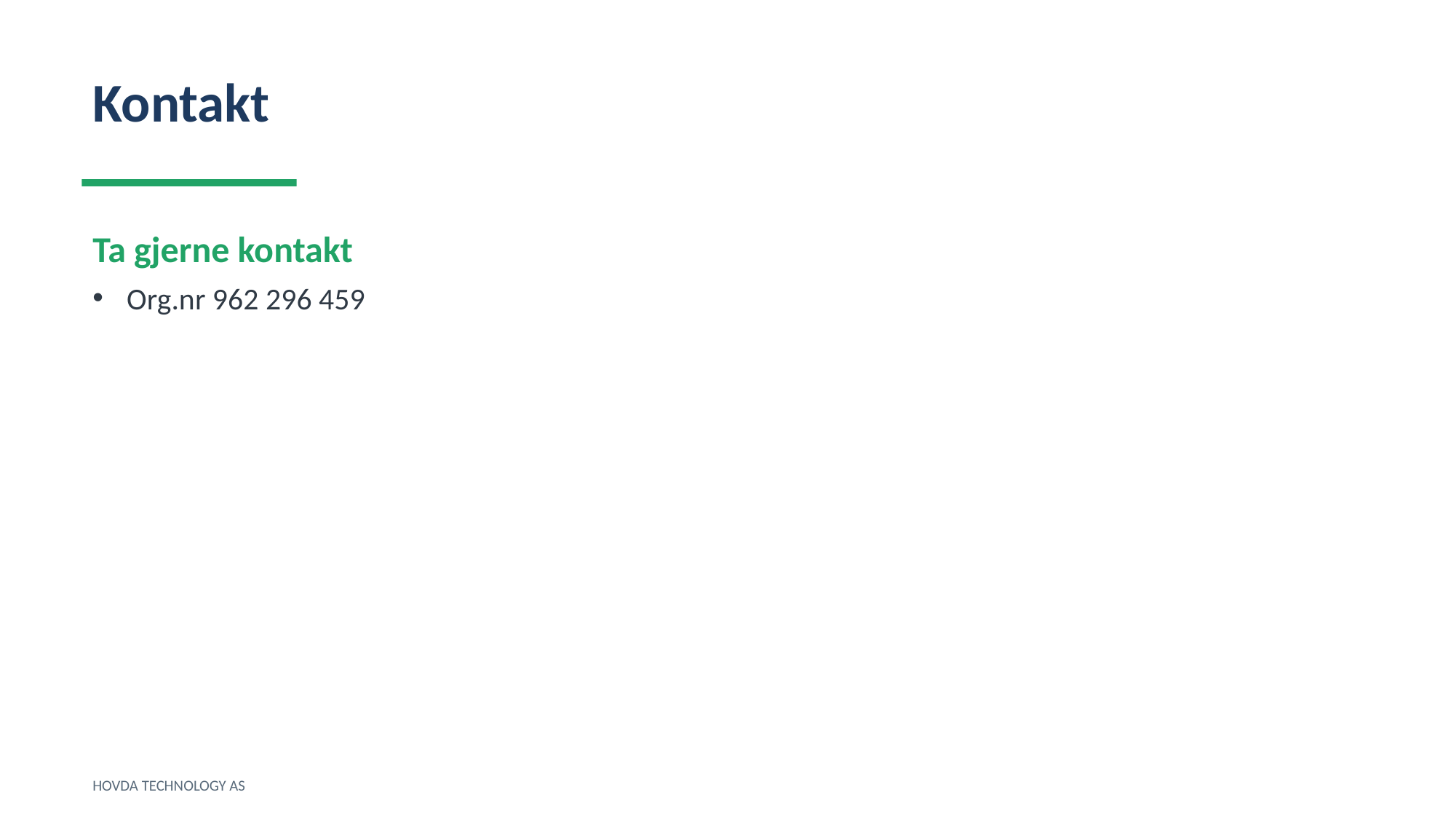

Kontakt

Ta gjerne kontakt
Org.nr 962 296 459
HOVDA TECHNOLOGY AS